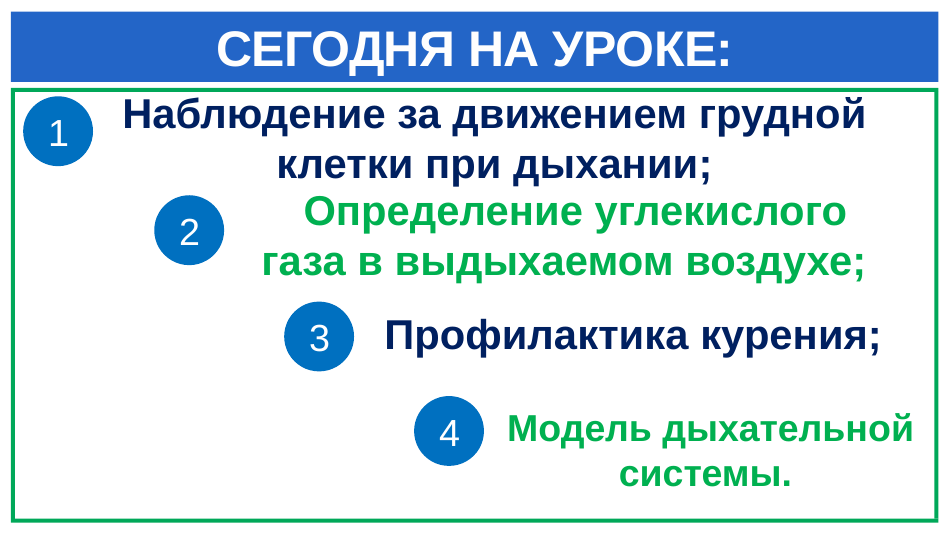

# СЕГОДНЯ НА УРОКЕ:
Наблюдение за движением грудной клетки при дыхании;
1
  Определение углекислого газа в выдыхаемом воздухе;
2
Профилактика курения;
3
4
Модель дыхательной системы.